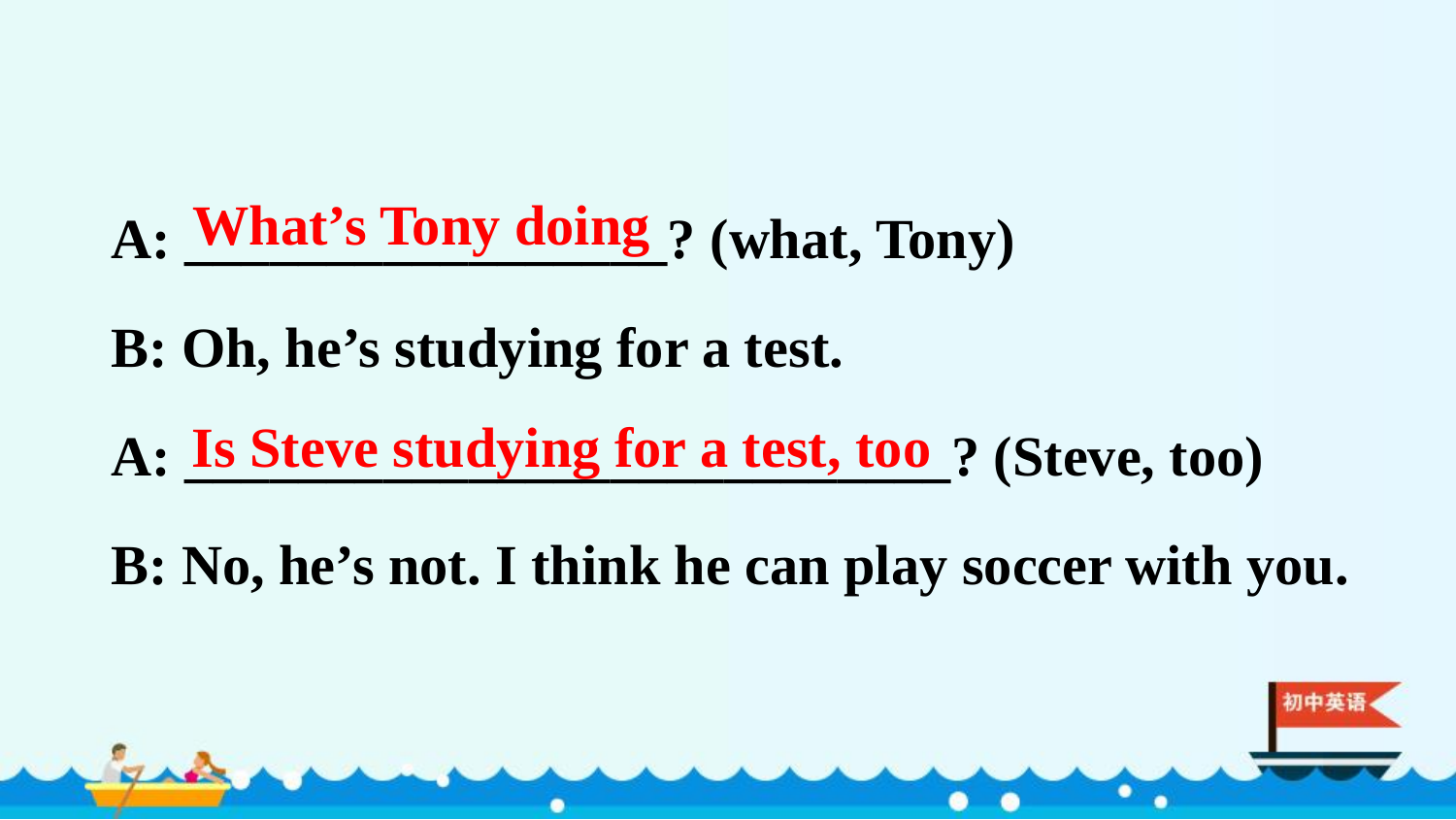

A: _________________? (what, Tony)
B: Oh, he’s studying for a test.
A: ___________________________? (Steve, too)
B: No, he’s not. I think he can play soccer with you.
What’s Tony doing
Is Steve studying for a test, too